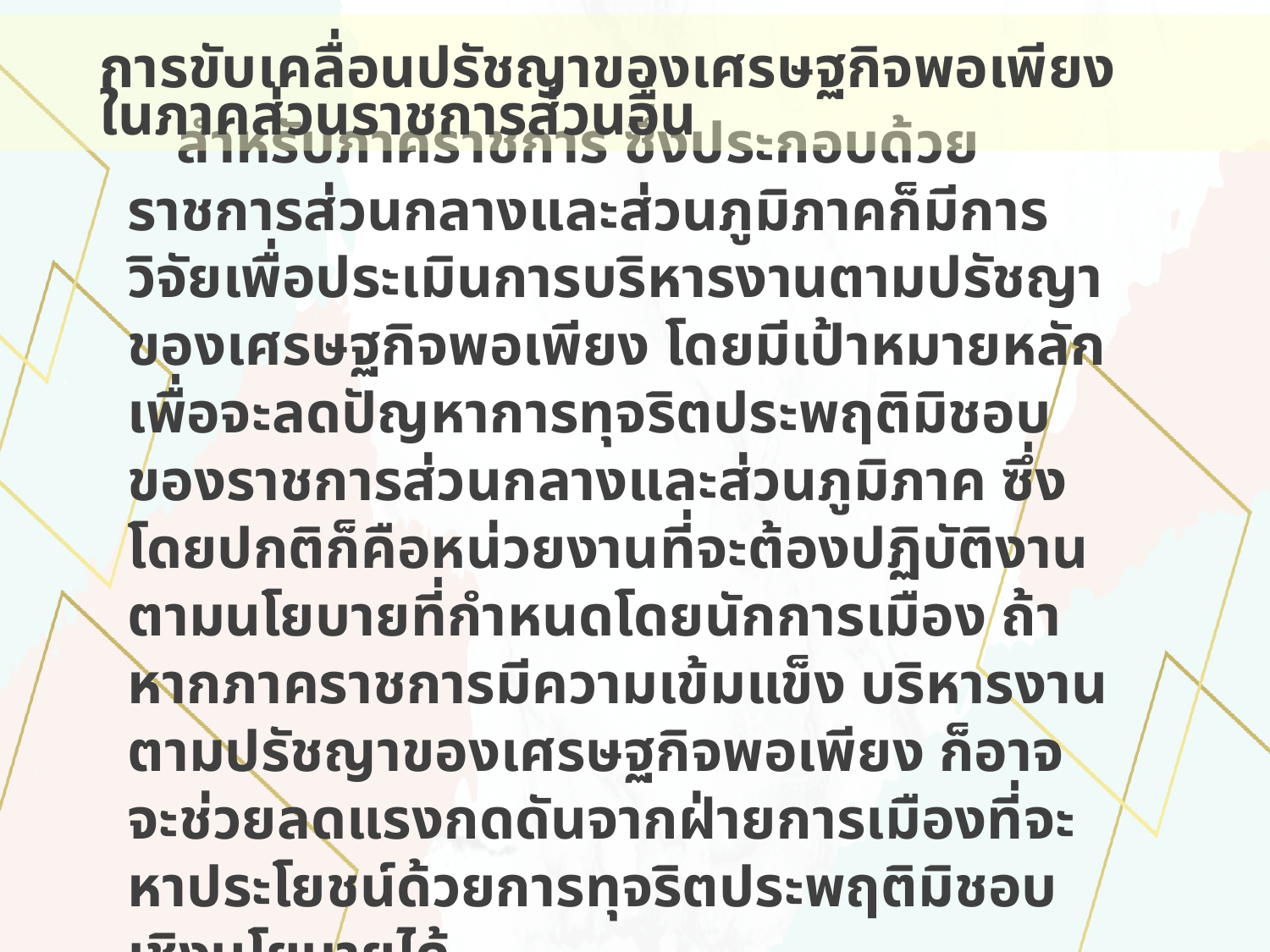

# การขับเคลื่อนปรัชญาของเศรษฐกิจพอเพียง ในภาคส่วนราชการส่วนอื่น
สำหรับภาคราชการ ซึ่งประกอบด้วยราชการส่วนกลางและส่วนภูมิภาคก็มีการวิจัยเพื่อประเมินการบริหารงานตามปรัชญาของเศรษฐกิจพอเพียง โดยมีเป้าหมายหลักเพื่อจะลดปัญหาการทุจริตประพฤติมิชอบของราชการส่วนกลางและส่วนภูมิภาค ซึ่งโดยปกติก็คือหน่วยงานที่จะต้องปฏิบัติงานตามนโยบายที่กำหนดโดยนักการเมือง ถ้าหากภาคราชการมีความเข้มแข็ง บริหารงานตามปรัชญาของเศรษฐกิจพอเพียง ก็อาจจะช่วยลดแรงกดดันจากฝ่ายการเมืองที่จะหาประโยชน์ด้วยการทุจริตประพฤติมิชอบเชิงนโยบายได้